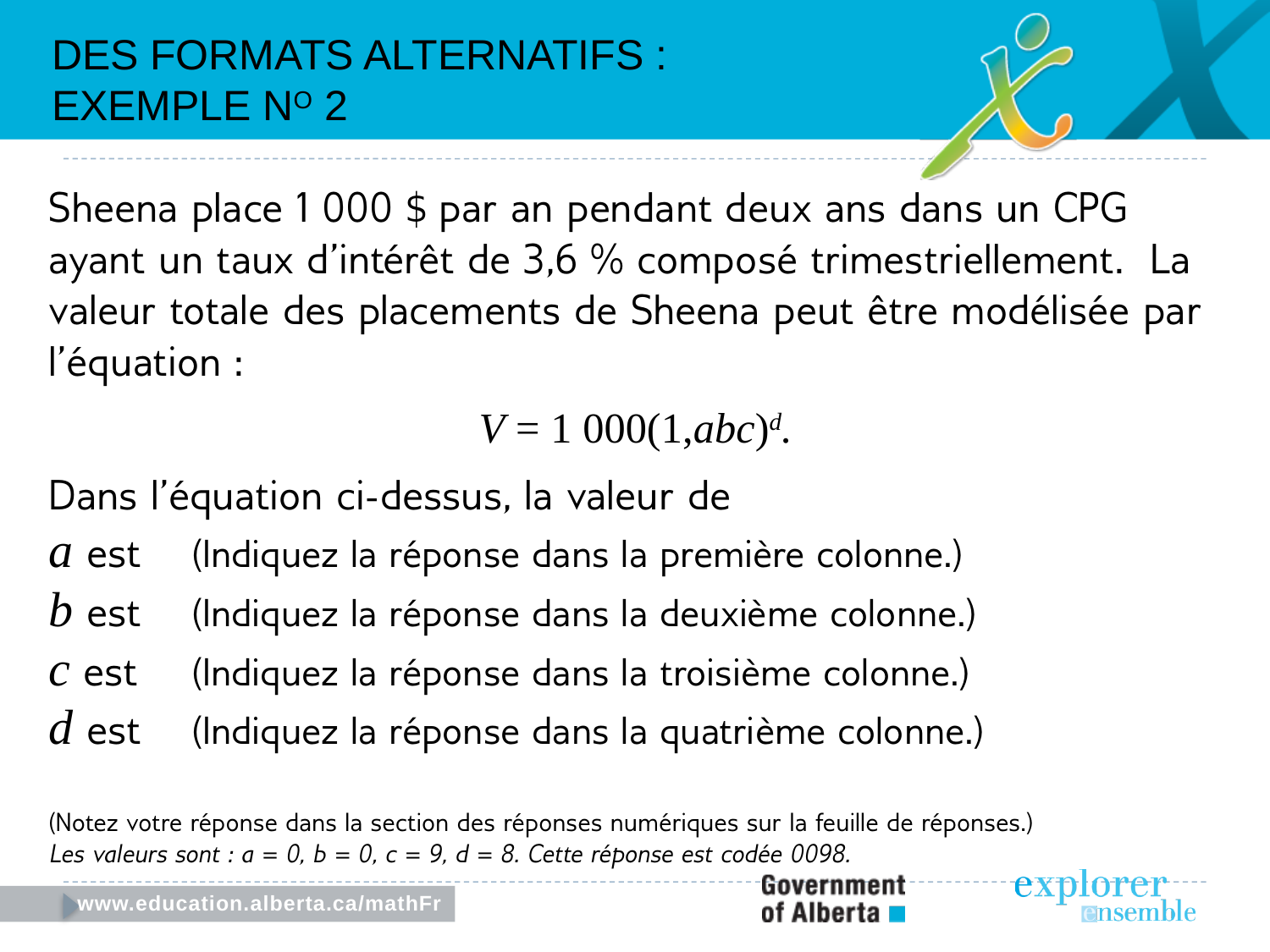

Des Formats alternatifs :
Exemple no 2
Sheena place 1 000 $ par an pendant deux ans dans un CPG ayant un taux d’intérêt de 3,6 % composé trimestriellement.  La valeur totale des placements de Sheena peut être modélisée par l’équation :

V = 1 000(1,abc)d.

Dans l’équation ci-dessus, la valeur de
a est		  (Indiquez la réponse dans la première colonne.)
b est		  (Indiquez la réponse dans la deuxième colonne.)
c est 		  (Indiquez la réponse dans la troisième colonne.)
d est 		  (Indiquez la réponse dans la quatrième colonne.)

(Notez votre réponse dans la section des réponses numériques sur la feuille de réponses.)
Les valeurs sont : a = 0, b = 0, c = 9, d = 8. Cette réponse est codée 0098.